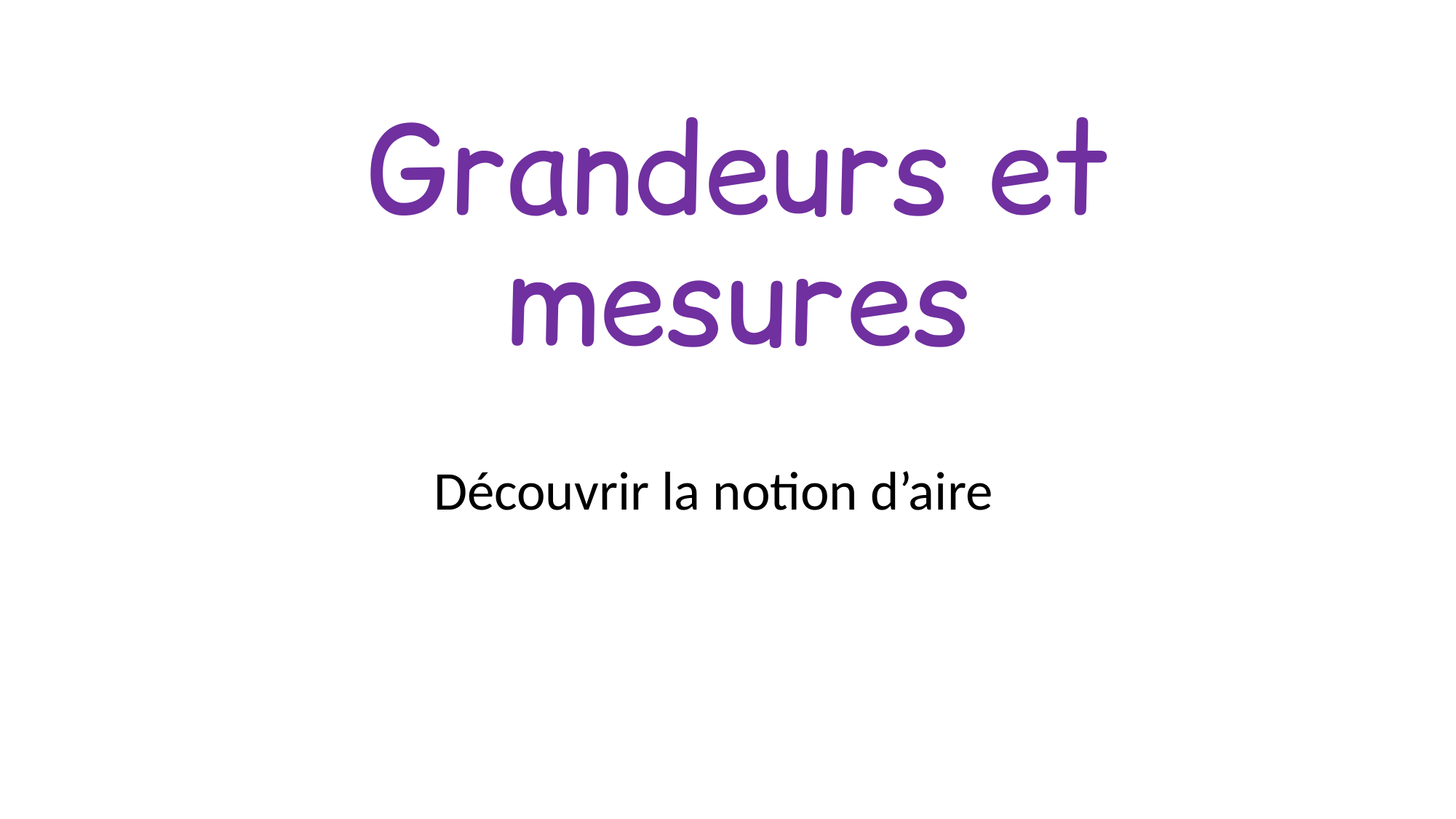

# Grandeurs et mesures
Découvrir la notion d’aire